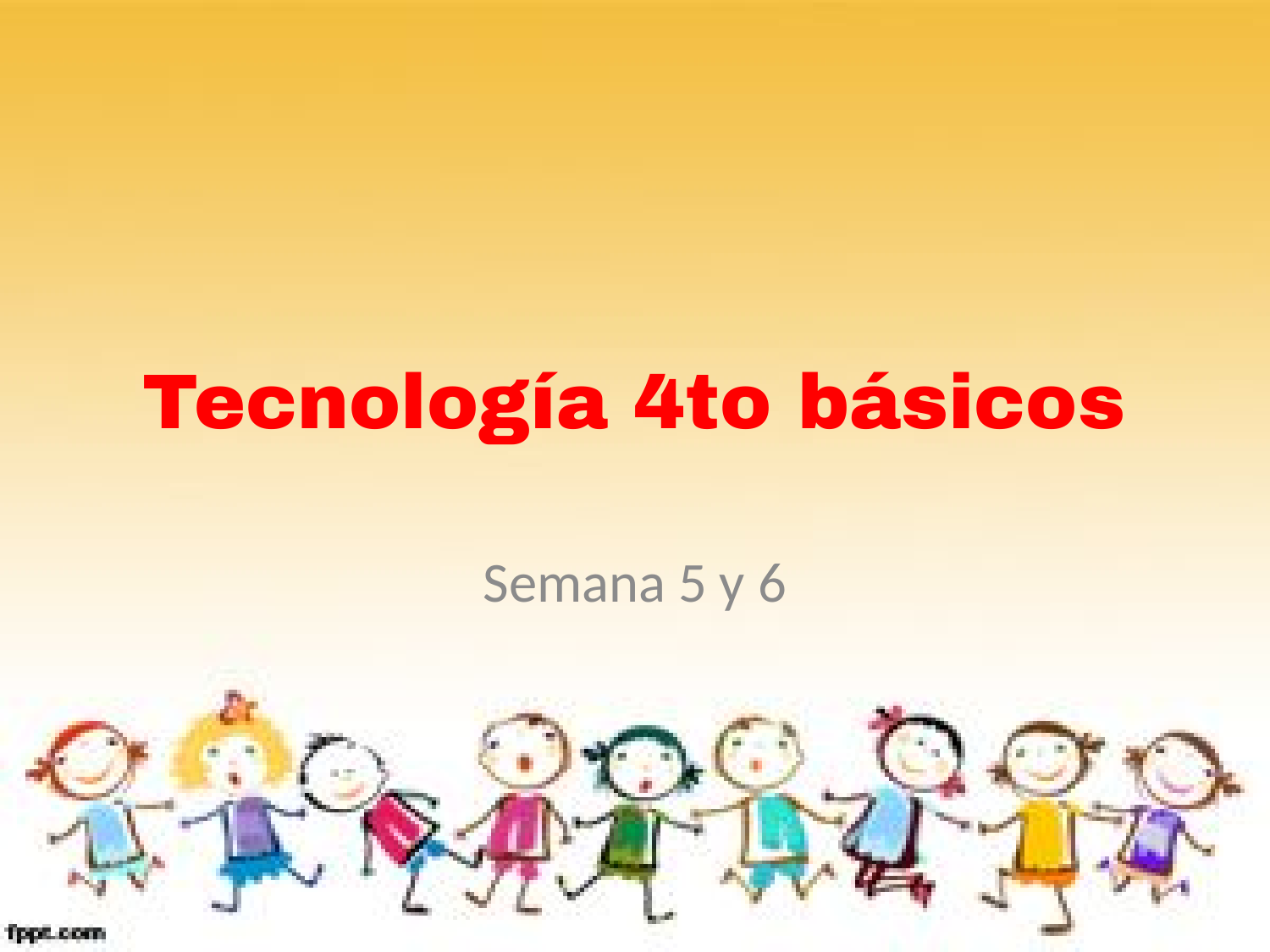

# Tecnología 4to básicos
Semana 5 y 6